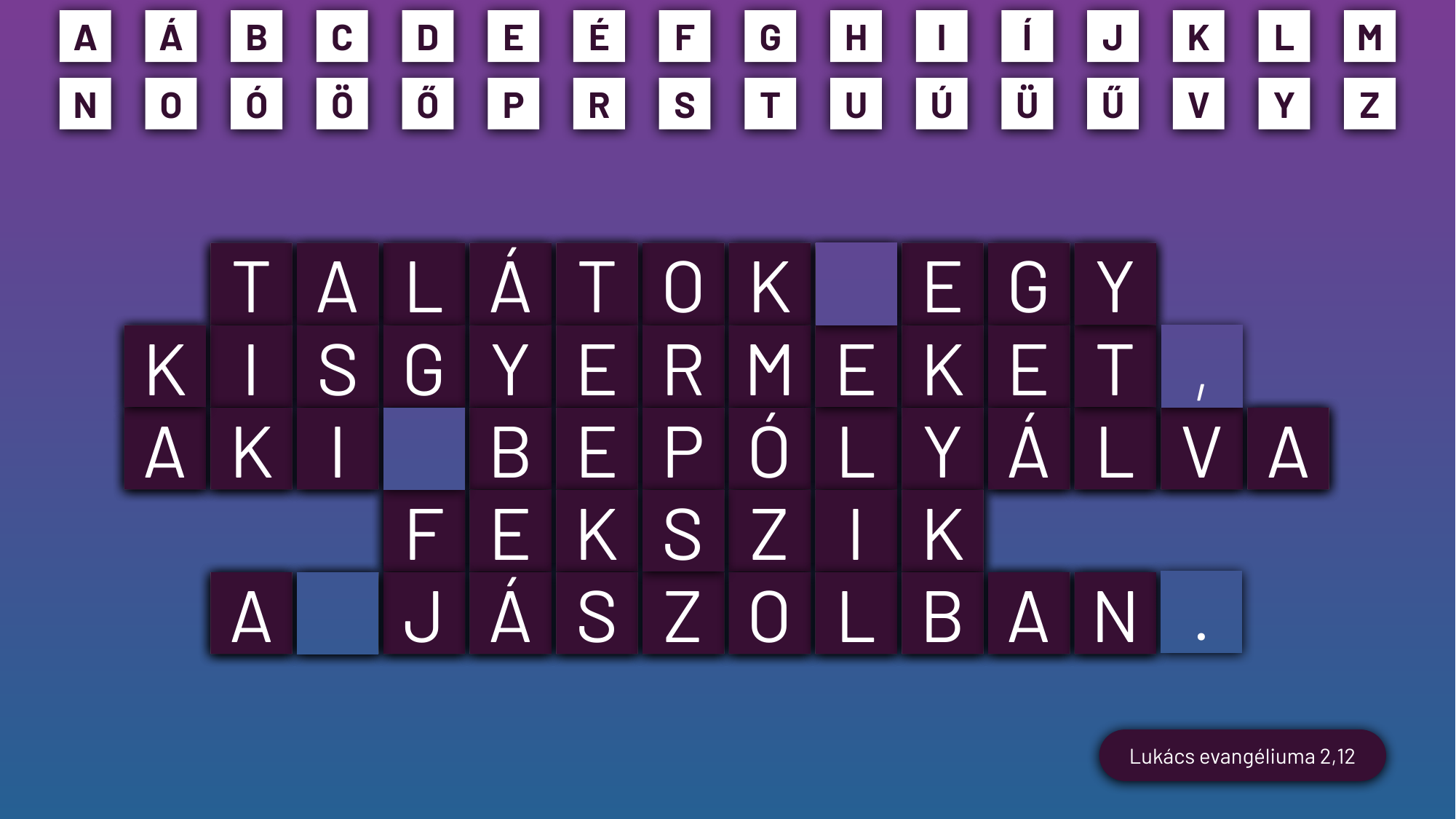

L
A
Á
B
C
D
E
É
F
G
H
I
Í
J
K
M
N
O
Ó
Ö
Ő
P
R
S
T
U
Ú
Ü
Ű
V
Y
Z
T

A

L

Á

T

O

K

E

G

Y

K

I

S

G

Y

E

R

M

E

K

E

T

,
A

K

I

B

E

P

Ó

L

Y

Á

L

V

A

F
E

K

S

Z

I

K

.
A

J

Á

S

Z

O

L

B

A

N
Lukács evangéliuma 2,12